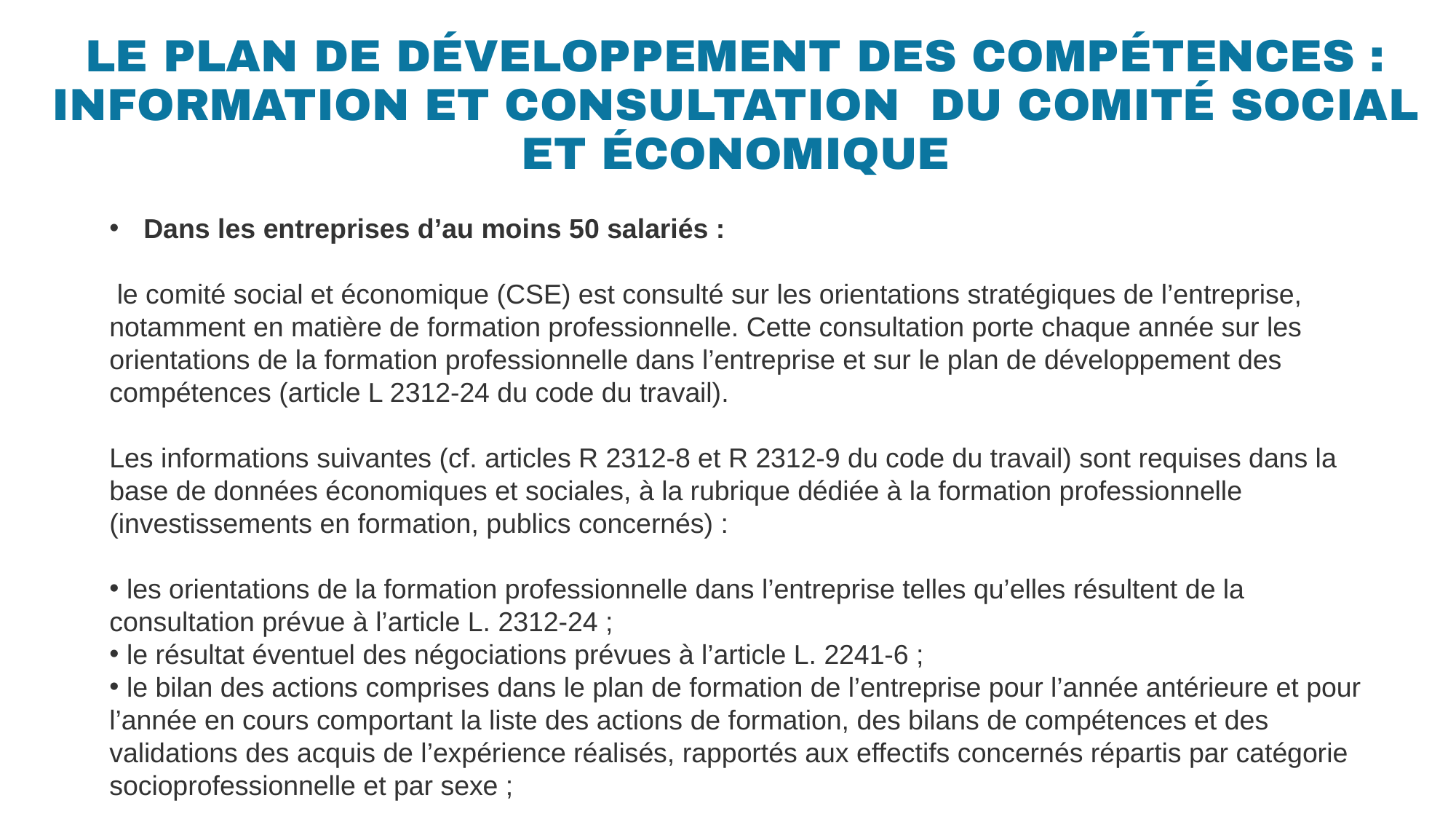

# LE PLAN DE DÉVELOPPEMENT DES COMPÉTENCES : INFORMATION ET CONSULTATION  DU COMITÉ SOCIAL ET ÉCONOMIQUE
Dans les entreprises d’au moins 50 salariés :

 le comité social et économique (CSE) est consulté sur les orientations stratégiques de l’entreprise, notamment en matière de formation professionnelle. Cette consultation porte chaque année sur les orientations de la formation professionnelle dans l’entreprise et sur le plan de développement des compétences (article L 2312-24 du code du travail).

Les informations suivantes (cf. articles R 2312-8 et R 2312-9 du code du travail) sont requises dans la base de données économiques et sociales, à la rubrique dédiée à la formation professionnelle (investissements en formation, publics concernés) :

 les orientations de la formation professionnelle dans l’entreprise telles qu’elles résultent de la consultation prévue à l’article L. 2312-24 ;
 le résultat éventuel des négociations prévues à l’article L. 2241-6 ;
 le bilan des actions comprises dans le plan de formation de l’entreprise pour l’année antérieure et pour l’année en cours comportant la liste des actions de formation, des bilans de compétences et des validations des acquis de l’expérience réalisés, rapportés aux effectifs concernés répartis par catégorie socioprofessionnelle et par sexe ;